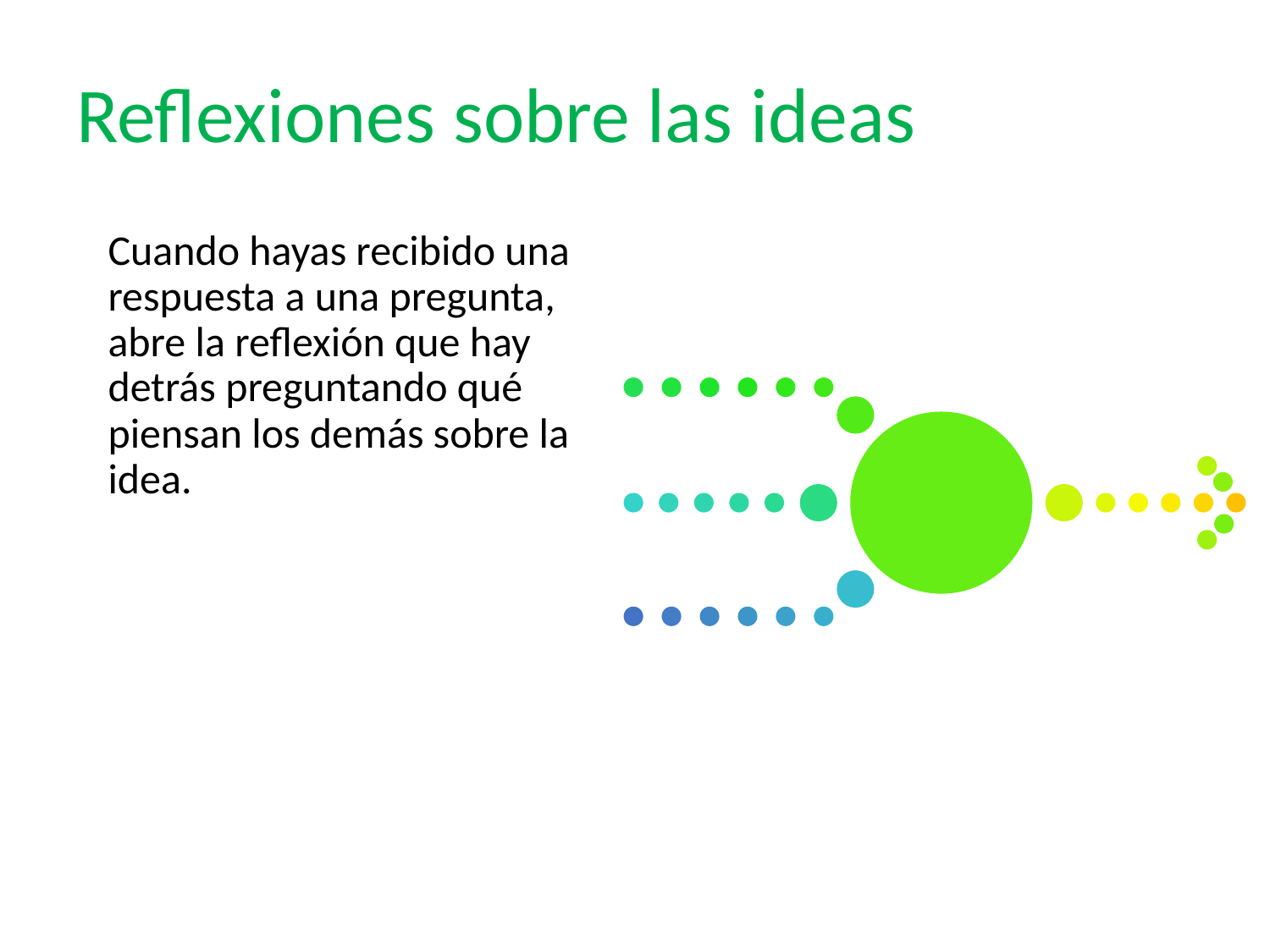

# Reflexiones sobre las ideas

	Cuando hayas recibido una respuesta a una pregunta, abre la reflexión que hay detrás preguntando qué piensan los demás sobre la idea.